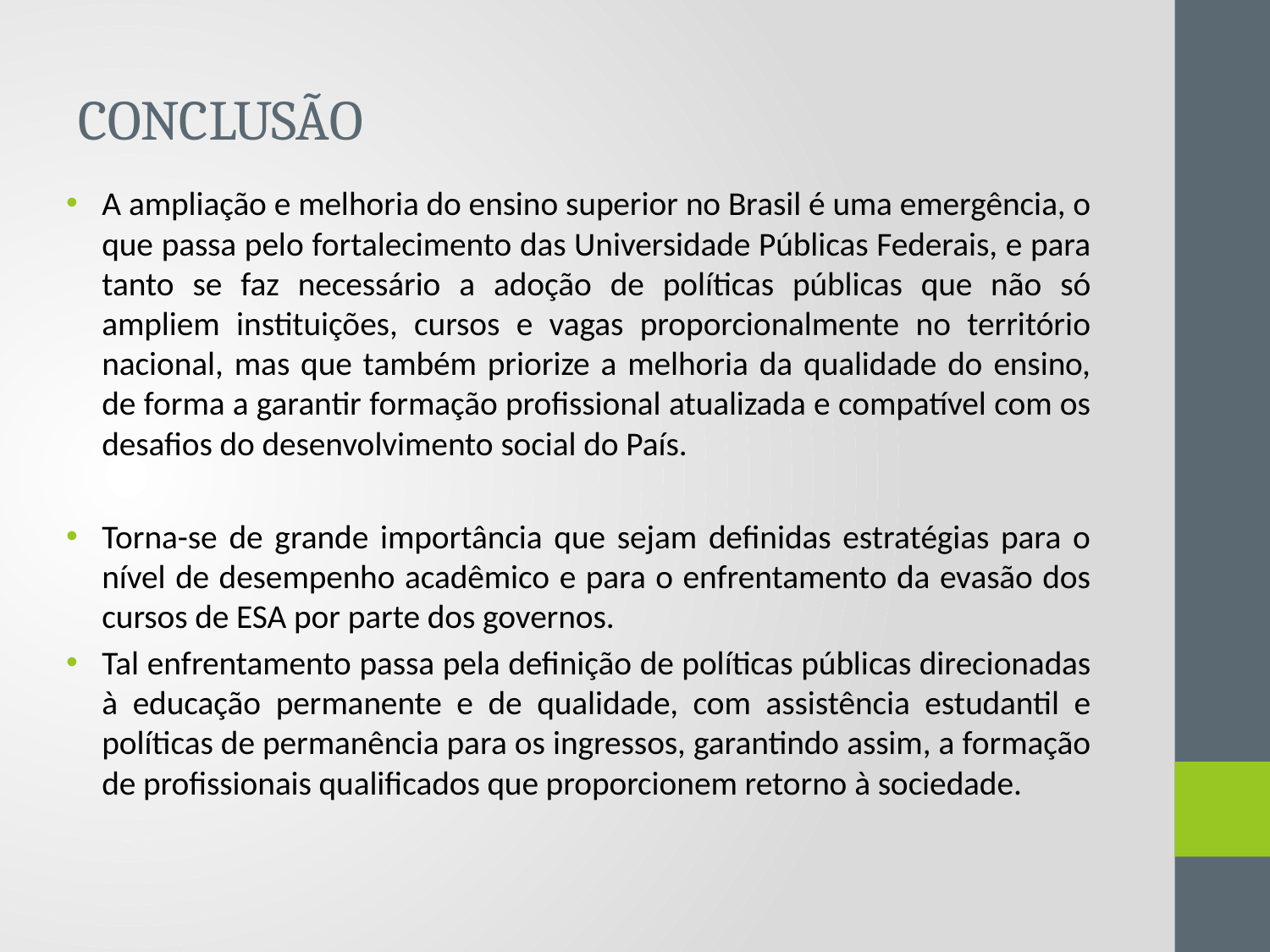

# CONCLUSÃO
A ampliação e melhoria do ensino superior no Brasil é uma emergência, o que passa pelo fortalecimento das Universidade Públicas Federais, e para tanto se faz necessário a adoção de políticas públicas que não só ampliem instituições, cursos e vagas proporcionalmente no território nacional, mas que também priorize a melhoria da qualidade do ensino, de forma a garantir formação profissional atualizada e compatível com os desafios do desenvolvimento social do País.

Torna-se de grande importância que sejam definidas estratégias para o nível de desempenho acadêmico e para o enfrentamento da evasão dos cursos de ESA por parte dos governos.
Tal enfrentamento passa pela definição de políticas públicas direcionadas à educação permanente e de qualidade, com assistência estudantil e políticas de permanência para os ingressos, garantindo assim, a formação de profissionais qualificados que proporcionem retorno à sociedade.